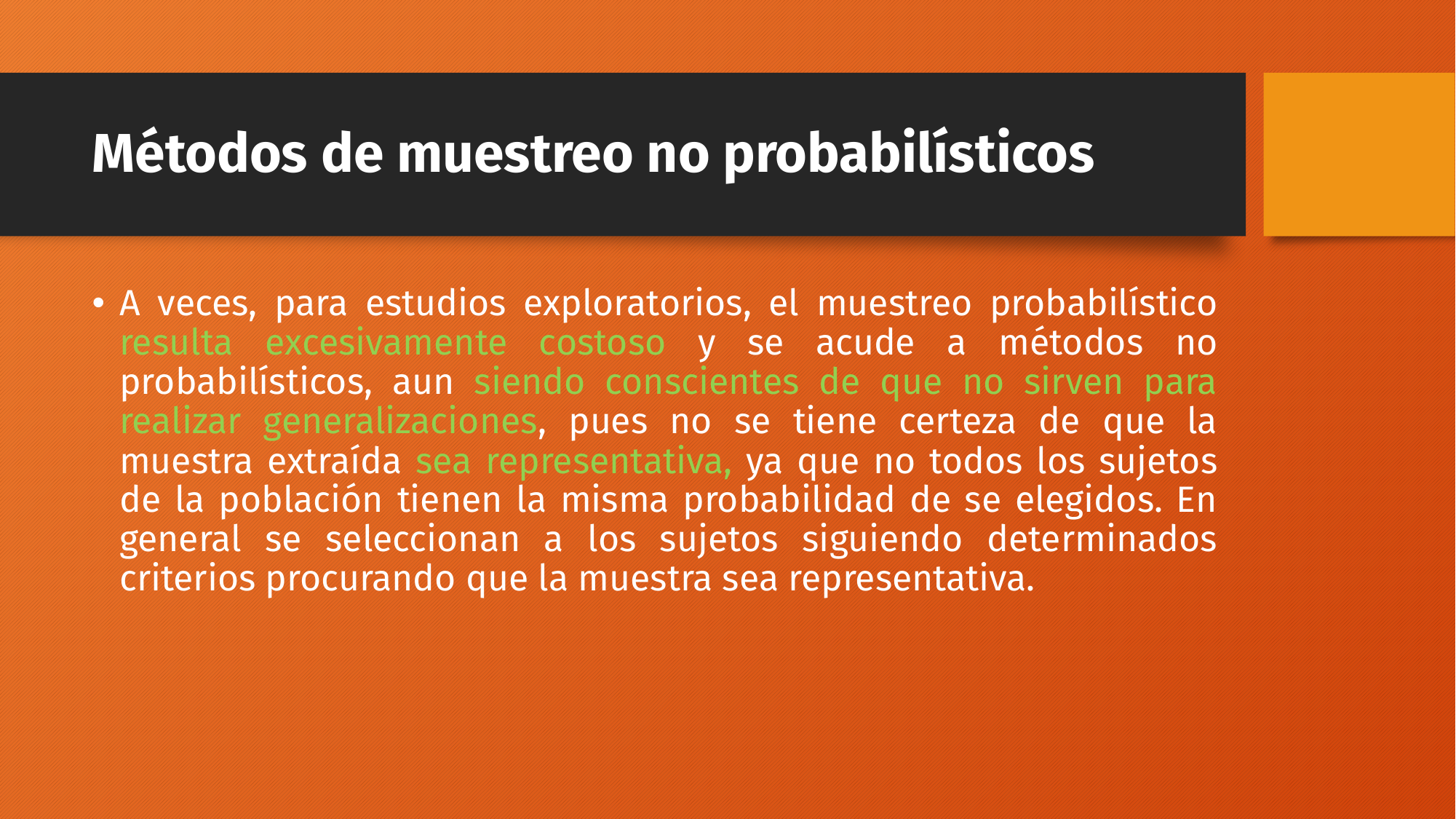

# Métodos de muestreo no probabilísticos
A veces, para estudios exploratorios, el muestreo probabilístico resulta excesivamente costoso y se acude a métodos no probabilísticos, aun siendo conscientes de que no sirven para realizar generalizaciones, pues no se tiene certeza de que la muestra extraída sea representativa, ya que no todos los sujetos de la población tienen la misma probabilidad de se elegidos. En general se seleccionan a los sujetos siguiendo determinados criterios procurando que la muestra sea representativa.